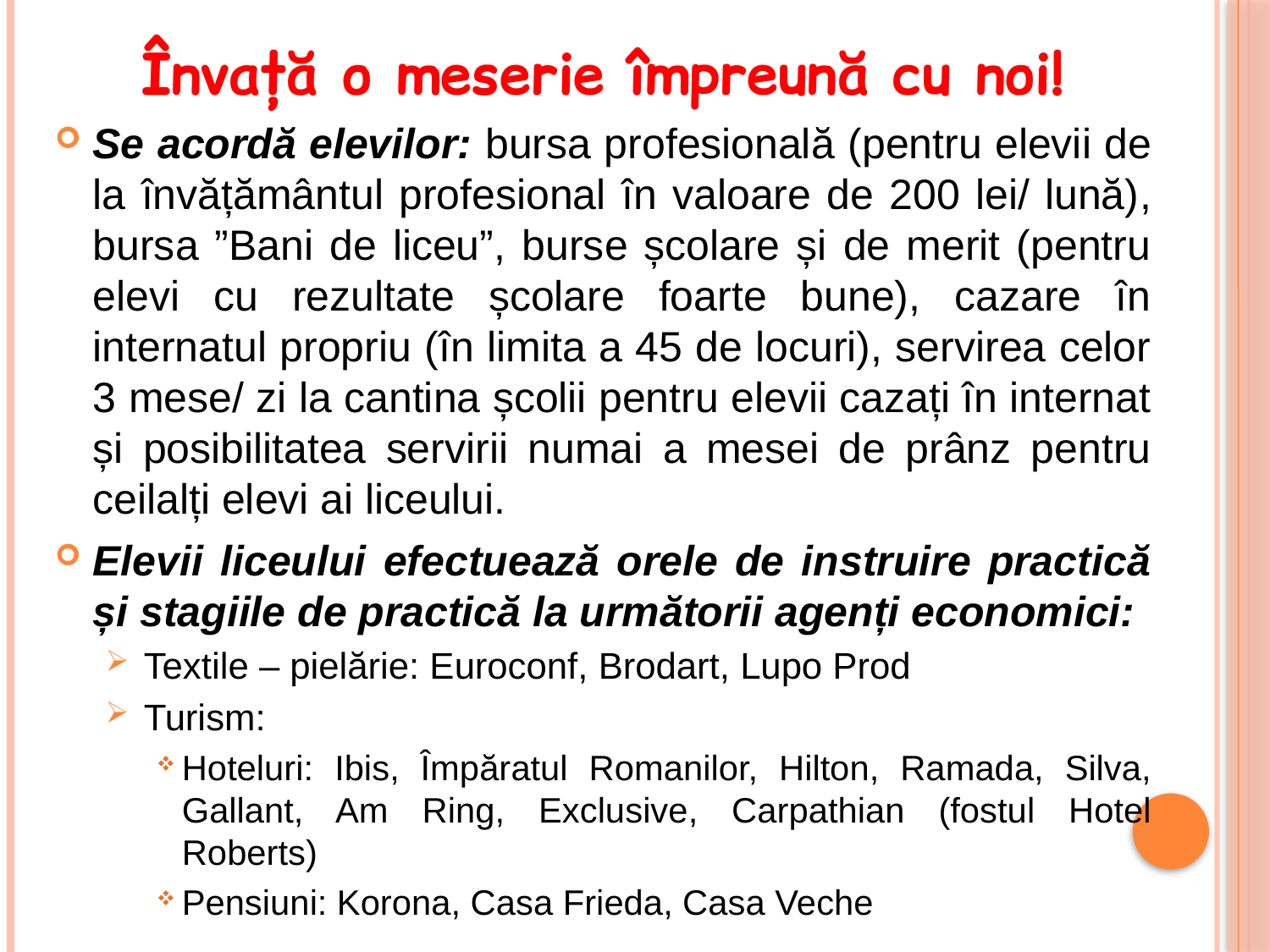

Învață o meserie împreună cu noi!
Se acordă elevilor: bursa profesională (pentru elevii de la învățământul profesional în valoare de 200 lei/ lună), bursa ”Bani de liceu”, burse școlare și de merit (pentru elevi cu rezultate școlare foarte bune), cazare în internatul propriu (în limita a 45 de locuri), servirea celor 3 mese/ zi la cantina școlii pentru elevii cazați în internat și posibilitatea servirii numai a mesei de prânz pentru ceilalți elevi ai liceului.
Elevii liceului efectuează orele de instruire practică și stagiile de practică la următorii agenți economici:
Textile – pielărie: Euroconf, Brodart, Lupo Prod
Turism:
Hoteluri: Ibis, Împăratul Romanilor, Hilton, Ramada, Silva, Gallant, Am Ring, Exclusive, Carpathian (fostul Hotel Roberts)
Pensiuni: Korona, Casa Frieda, Casa Veche